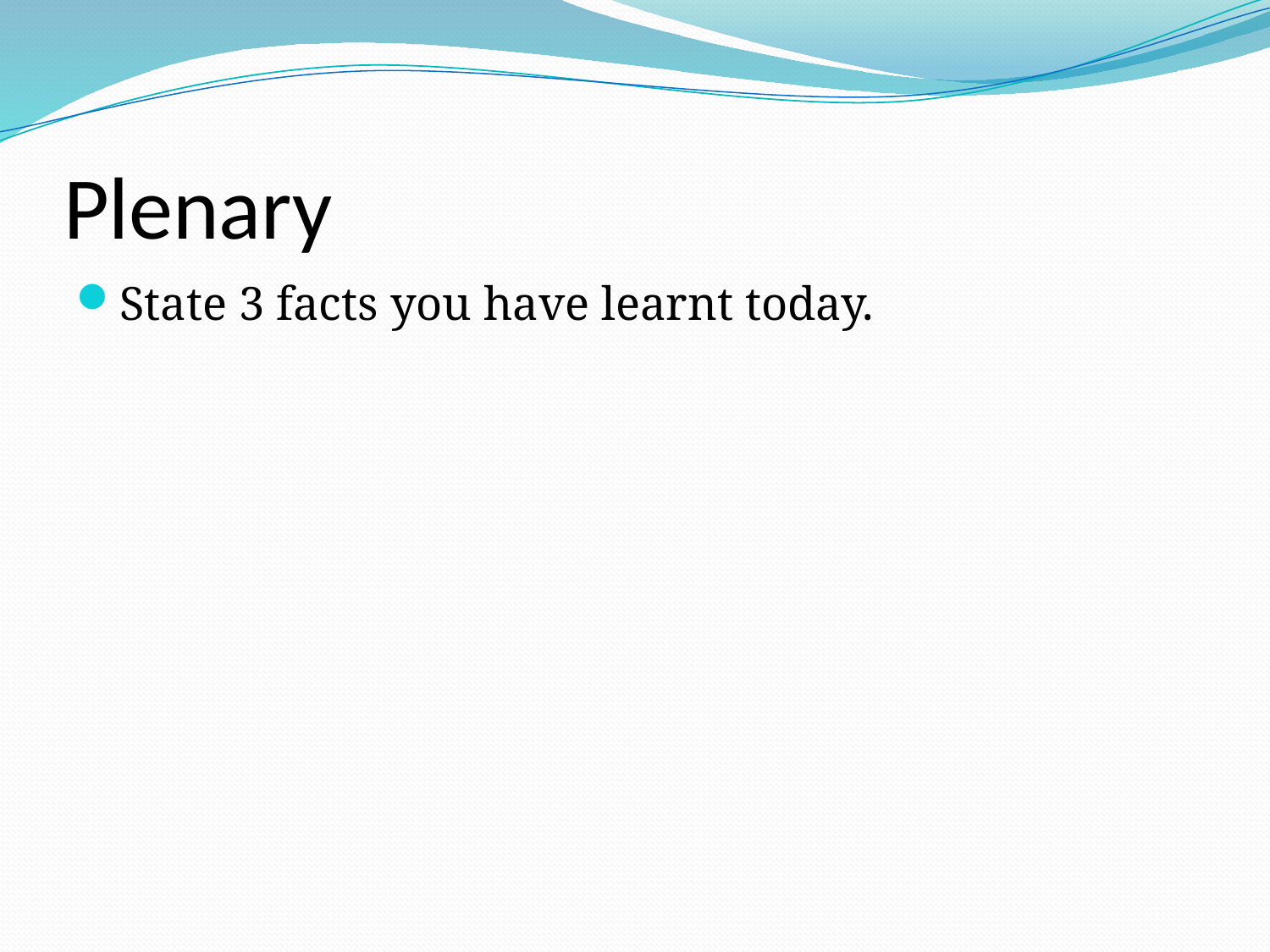

# Plenary
State 3 facts you have learnt today.